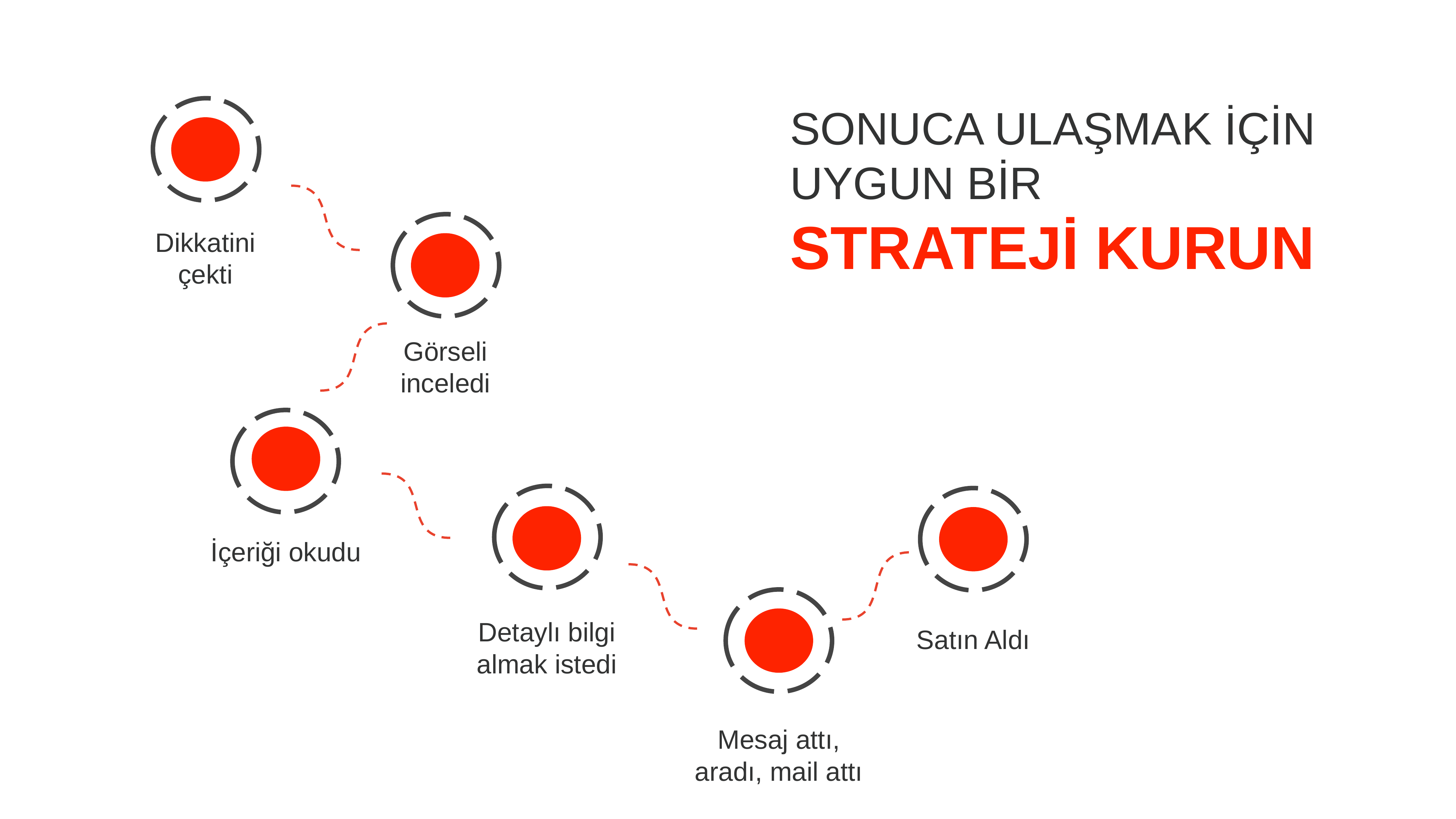

SONUCA ULAŞMAK İÇİN
UYGUN BİR
STRATEJİ KURUN

Dikkatini çekti

Görseli inceledi

İçeriği okudu

Detaylı bilgi almak istedi
Satın Aldı
Mesaj attı, aradı, mail attı